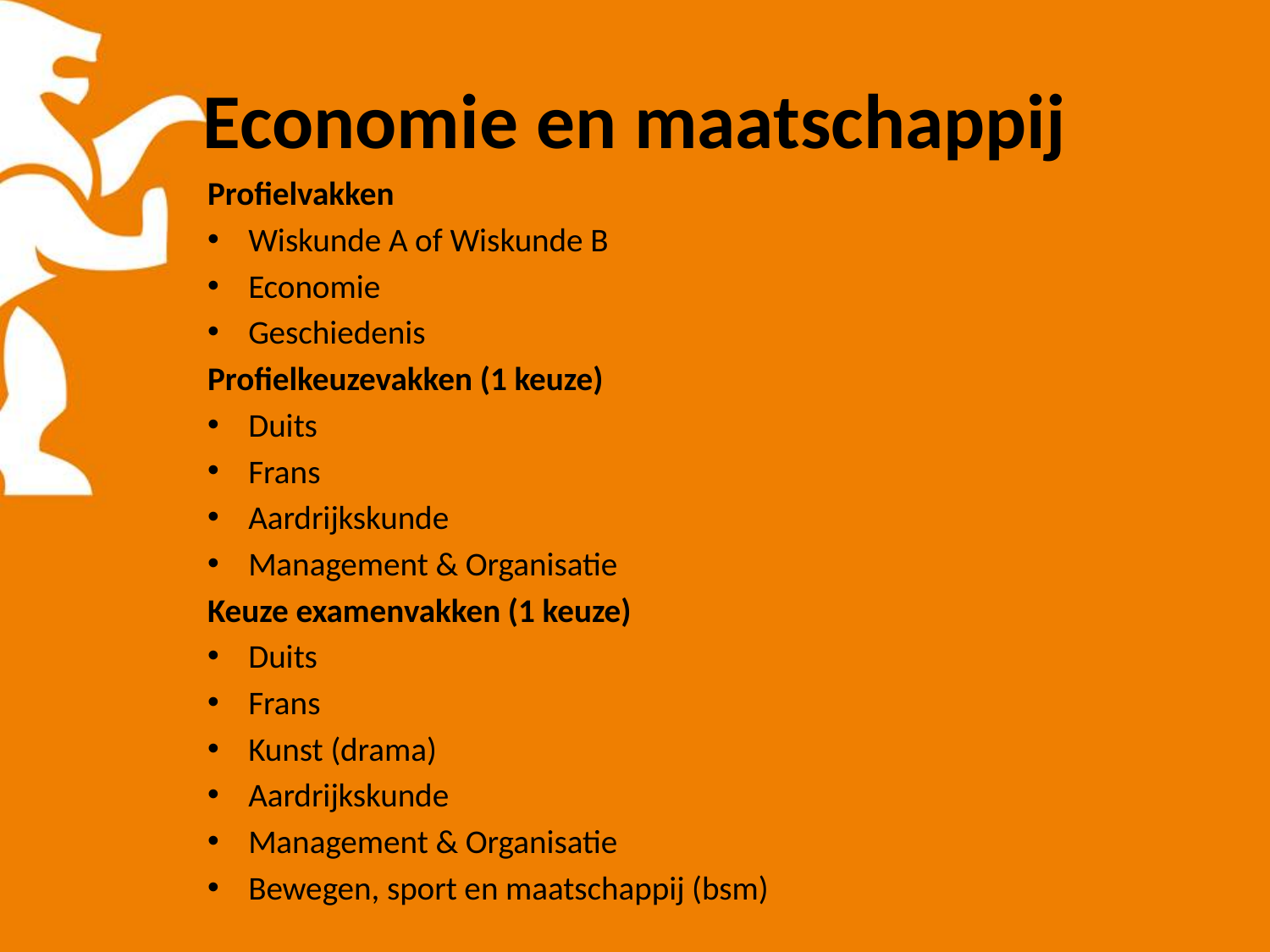

# Economie en maatschappij
Profielvakken
Wiskunde A of Wiskunde B
Economie
Geschiedenis
Profielkeuzevakken (1 keuze)
Duits
Frans
Aardrijkskunde
Management & Organisatie
Keuze examenvakken (1 keuze)
Duits
Frans
Kunst (drama)
Aardrijkskunde
Management & Organisatie
Bewegen, sport en maatschappij (bsm)